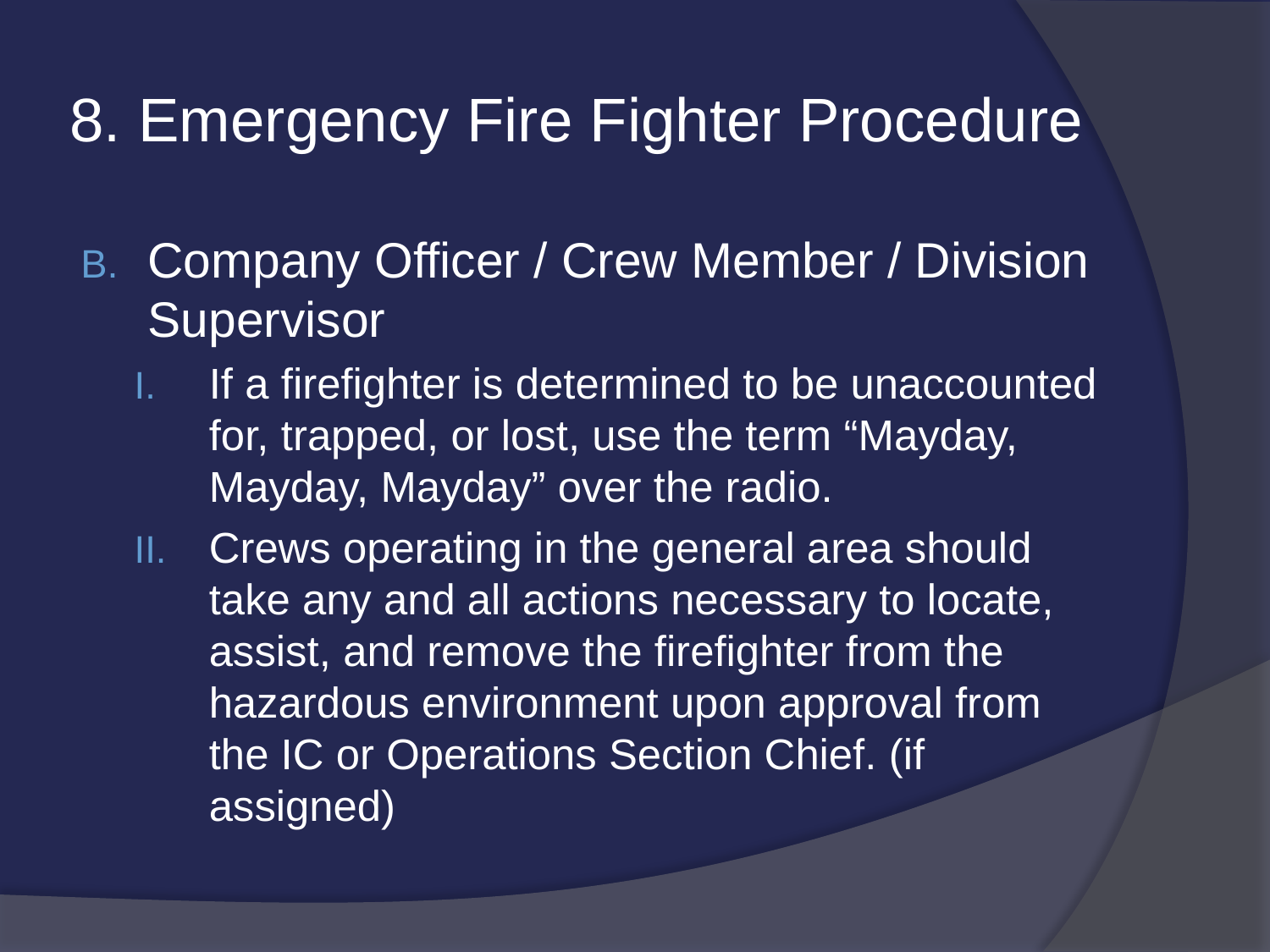

# 8. Emergency Fire Fighter Procedure
Company Officer / Crew Member / Division Supervisor
If a firefighter is determined to be unaccounted for, trapped, or lost, use the term “Mayday, Mayday, Mayday” over the radio.
Crews operating in the general area should take any and all actions necessary to locate, assist, and remove the firefighter from the hazardous environment upon approval from the IC or Operations Section Chief. (if assigned)